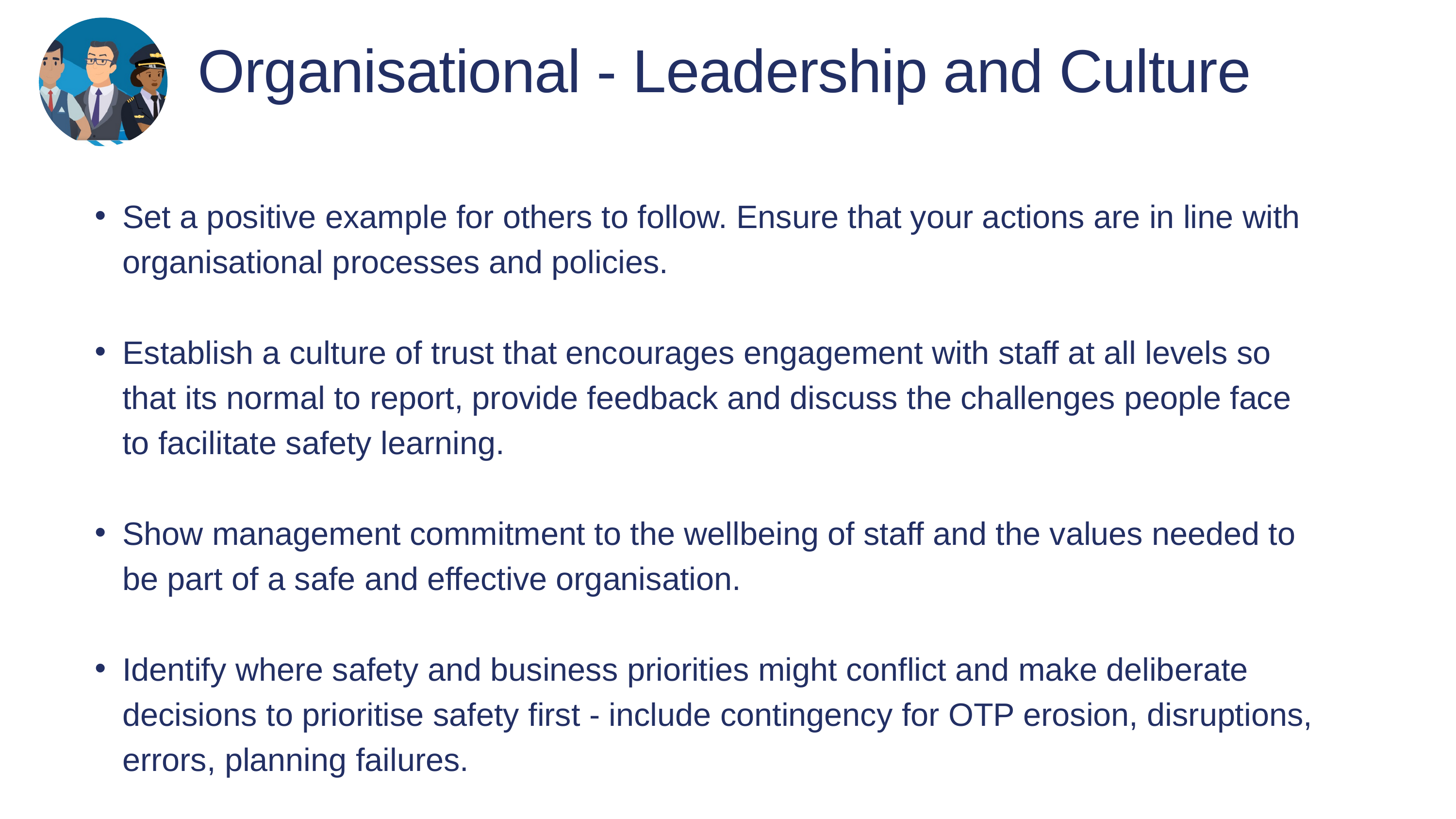

Organisational - Leadership and Culture
Set a positive example for others to follow. Ensure that your actions are in line with organisational processes and policies.

Establish a culture of trust that encourages engagement with staff at all levels so that its normal to report, provide feedback and discuss the challenges people face to facilitate safety learning.

Show management commitment to the wellbeing of staff and the values needed to be part of a safe and effective organisation.

Identify where safety and business priorities might conflict and make deliberate decisions to prioritise safety first - include contingency for OTP erosion, disruptions, errors, planning failures.